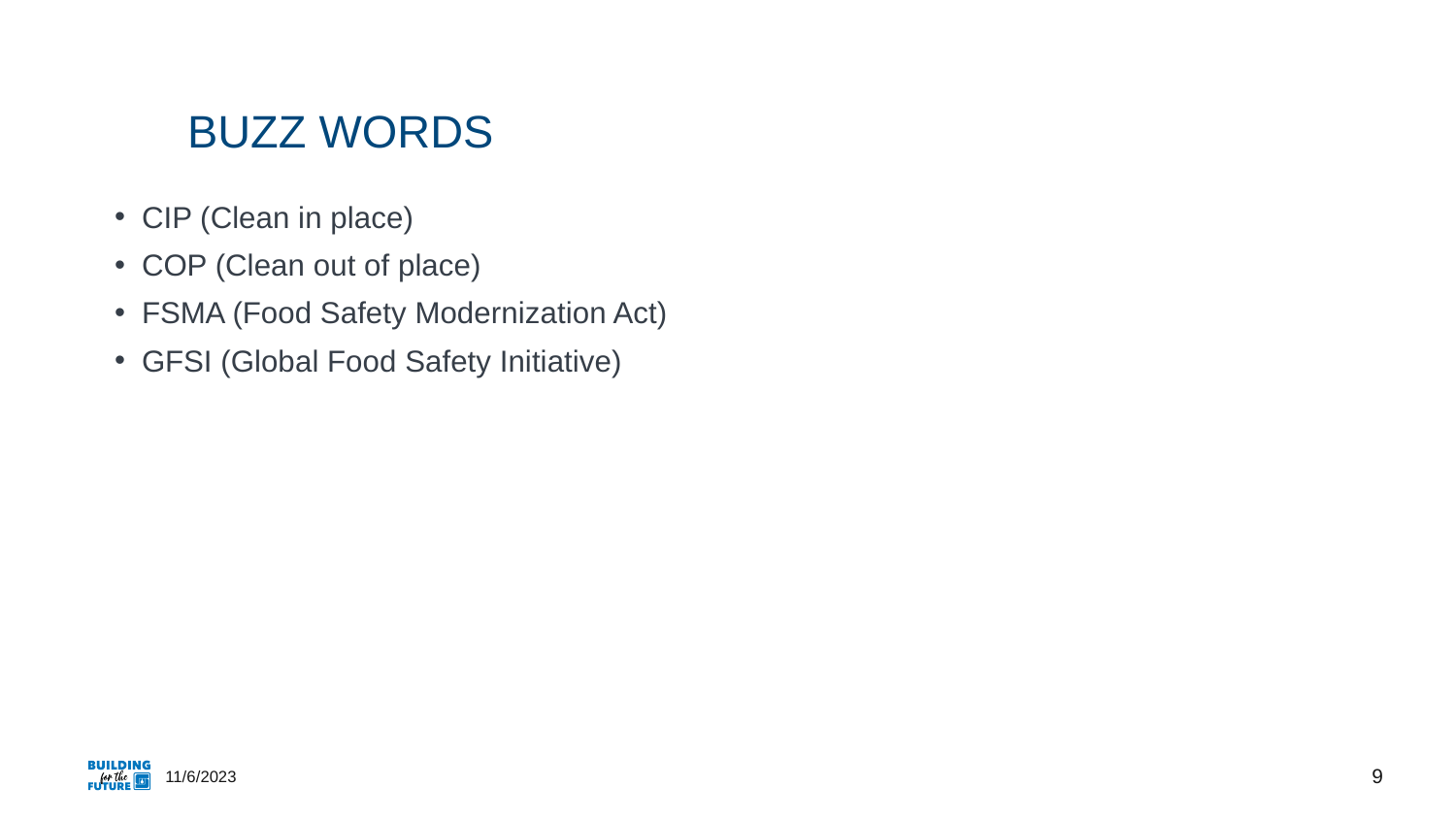

# Buzz words
CIP (Clean in place)
COP (Clean out of place)
FSMA (Food Safety Modernization Act)
GFSI (Global Food Safety Initiative)

9
11/6/2023